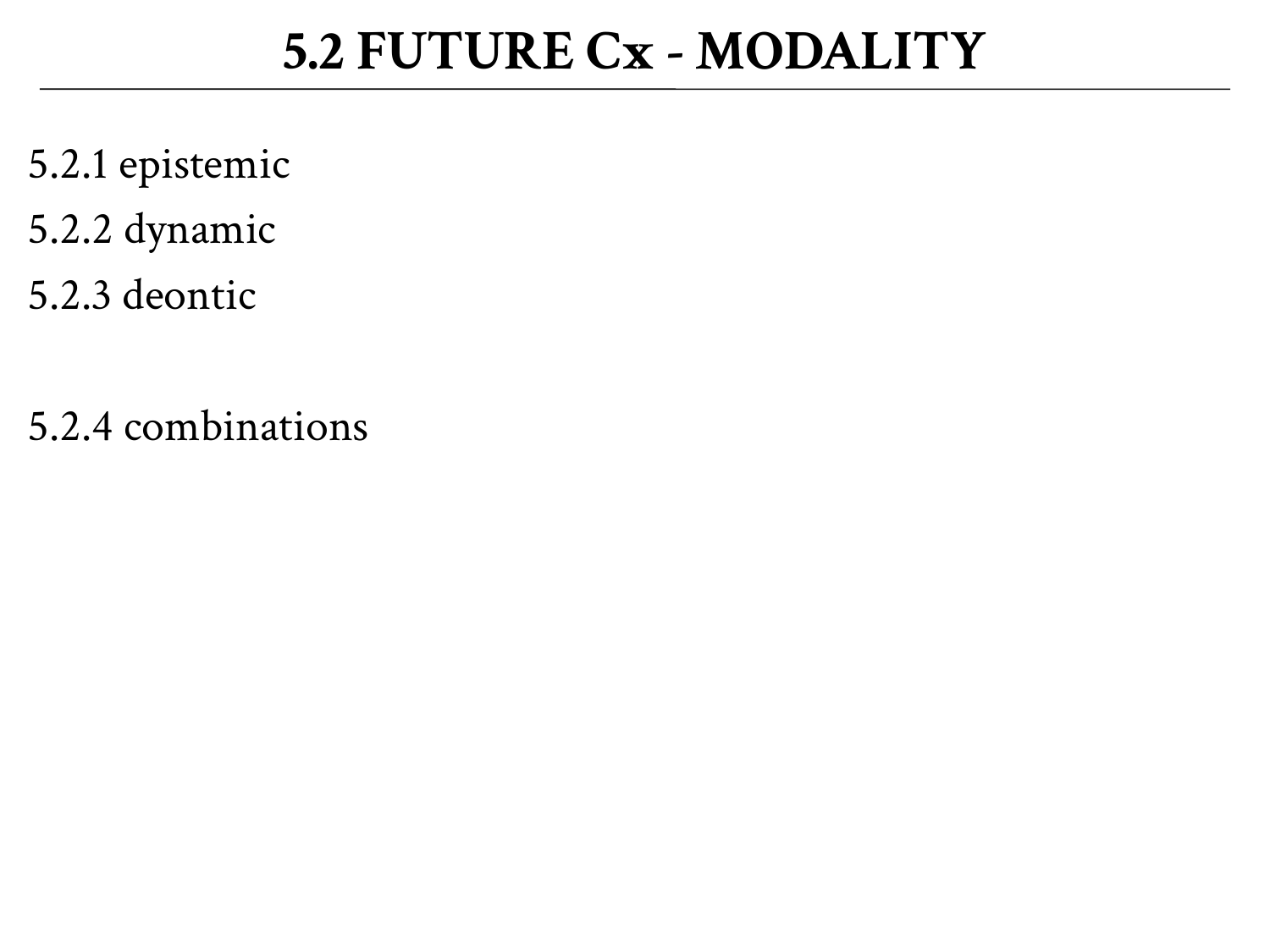

5.2 FUTURE Cx - MODALITY

5.2.1 epistemic
5.2.2 dynamic
5.2.3 deontic

5.2.4 combinations